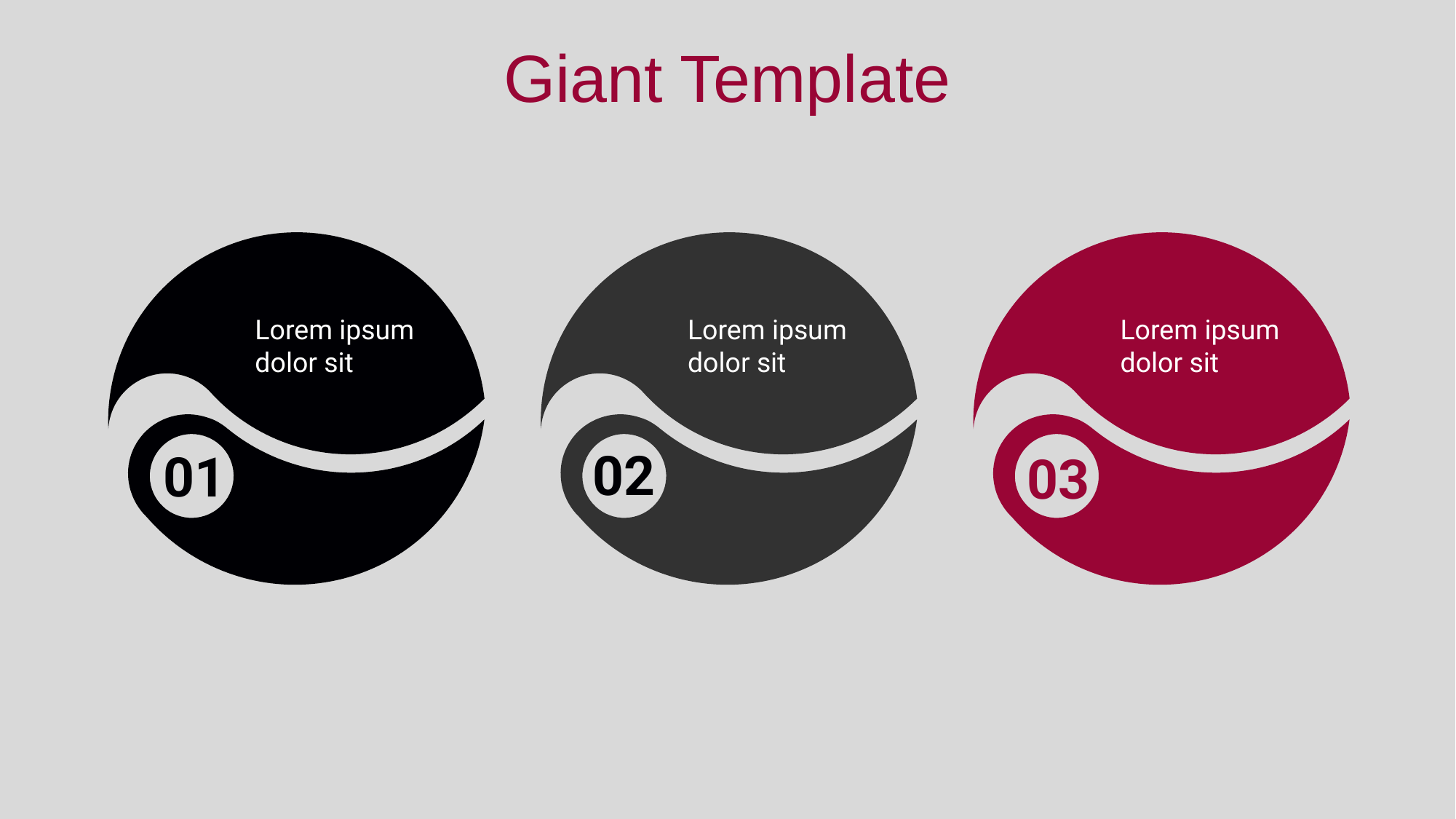

Giant Template

Lorem ipsum dolor sit
01

Lorem ipsum dolor sit
02

Lorem ipsum dolor sit
03